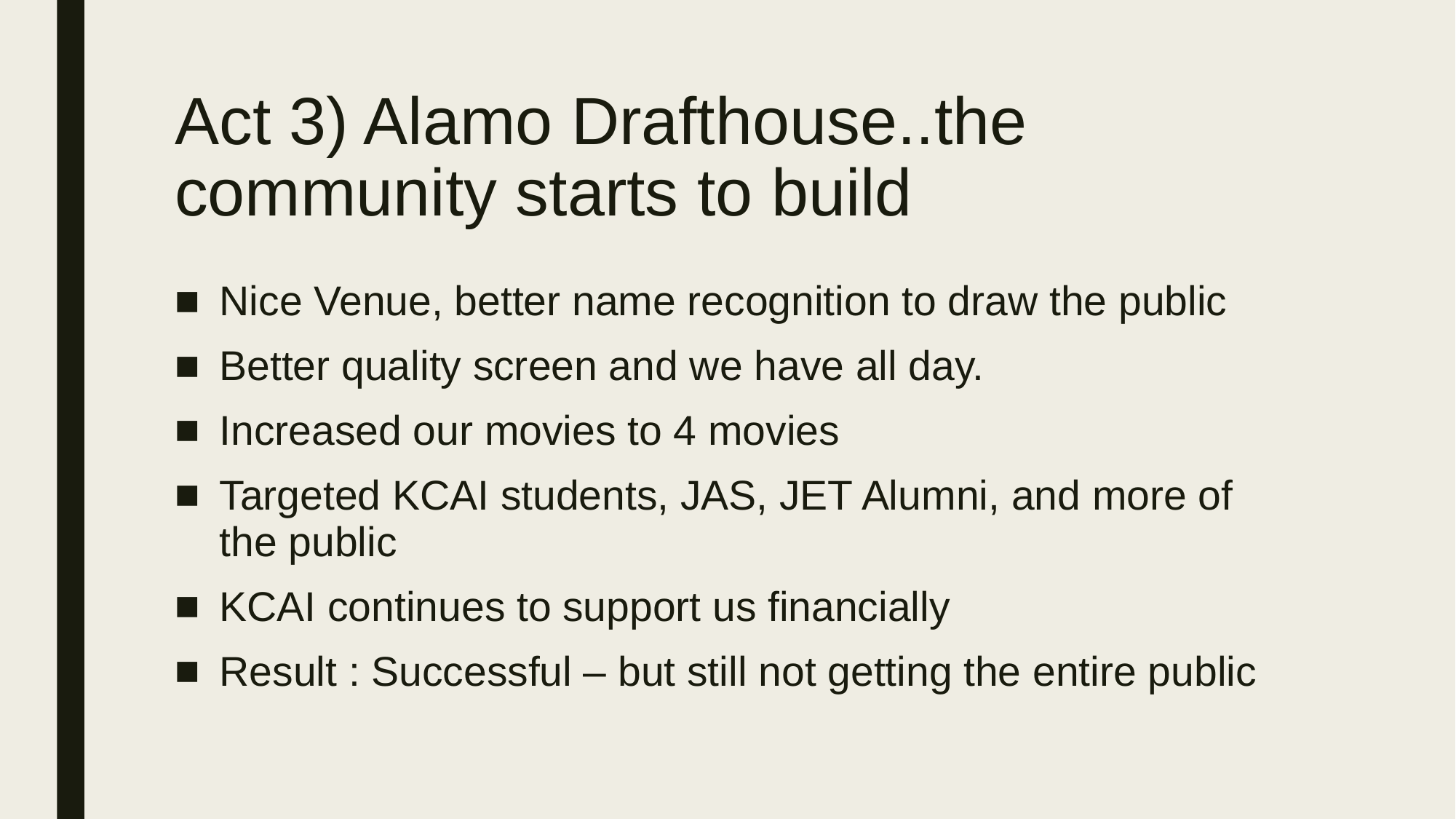

# Act 3) Alamo Drafthouse..the community starts to build
Nice Venue, better name recognition to draw the public
Better quality screen and we have all day.
Increased our movies to 4 movies
Targeted KCAI students, JAS, JET Alumni, and more of the public
KCAI continues to support us financially
Result : Successful – but still not getting the entire public